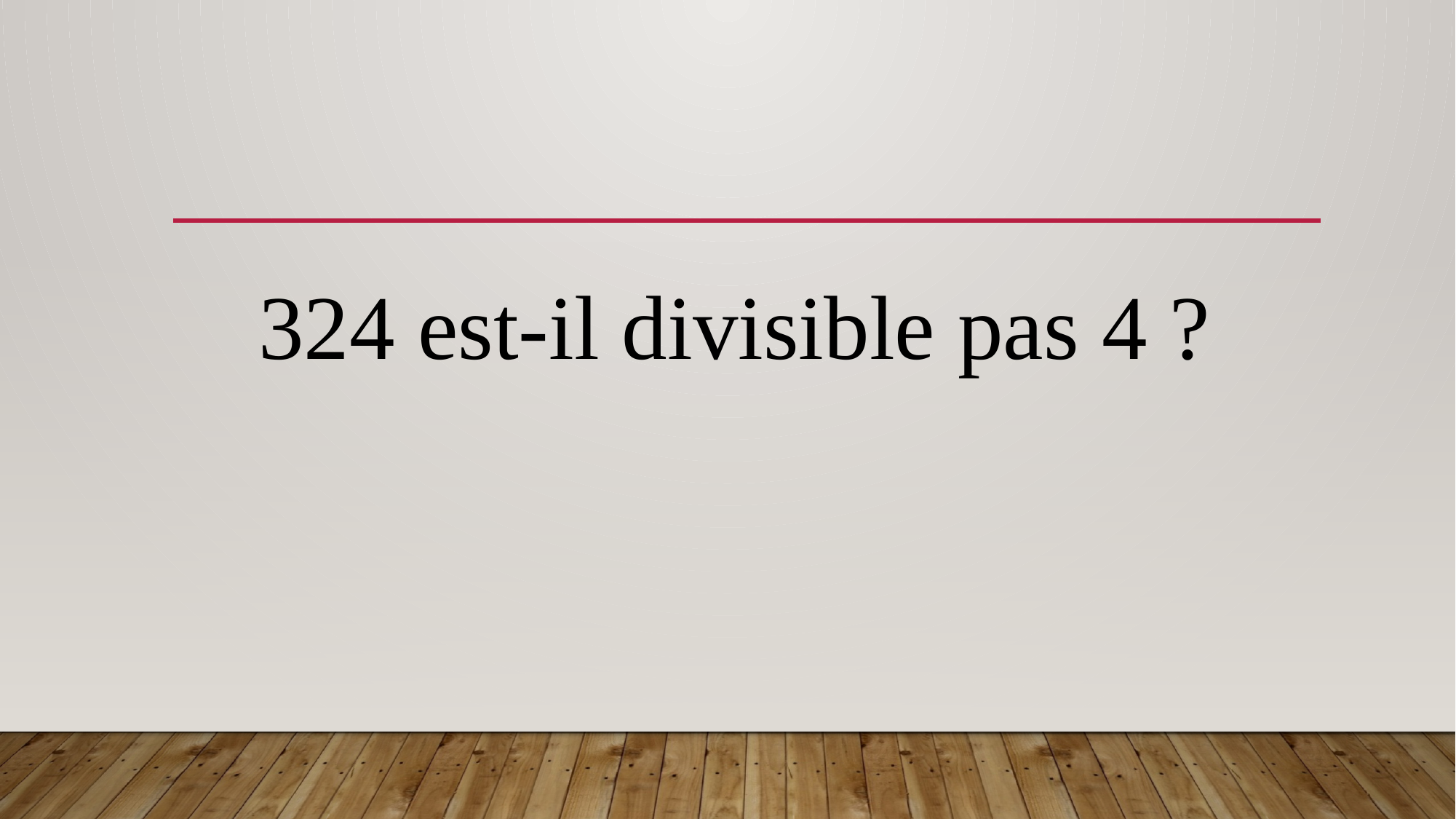

#
324 est-il divisible pas 4 ?